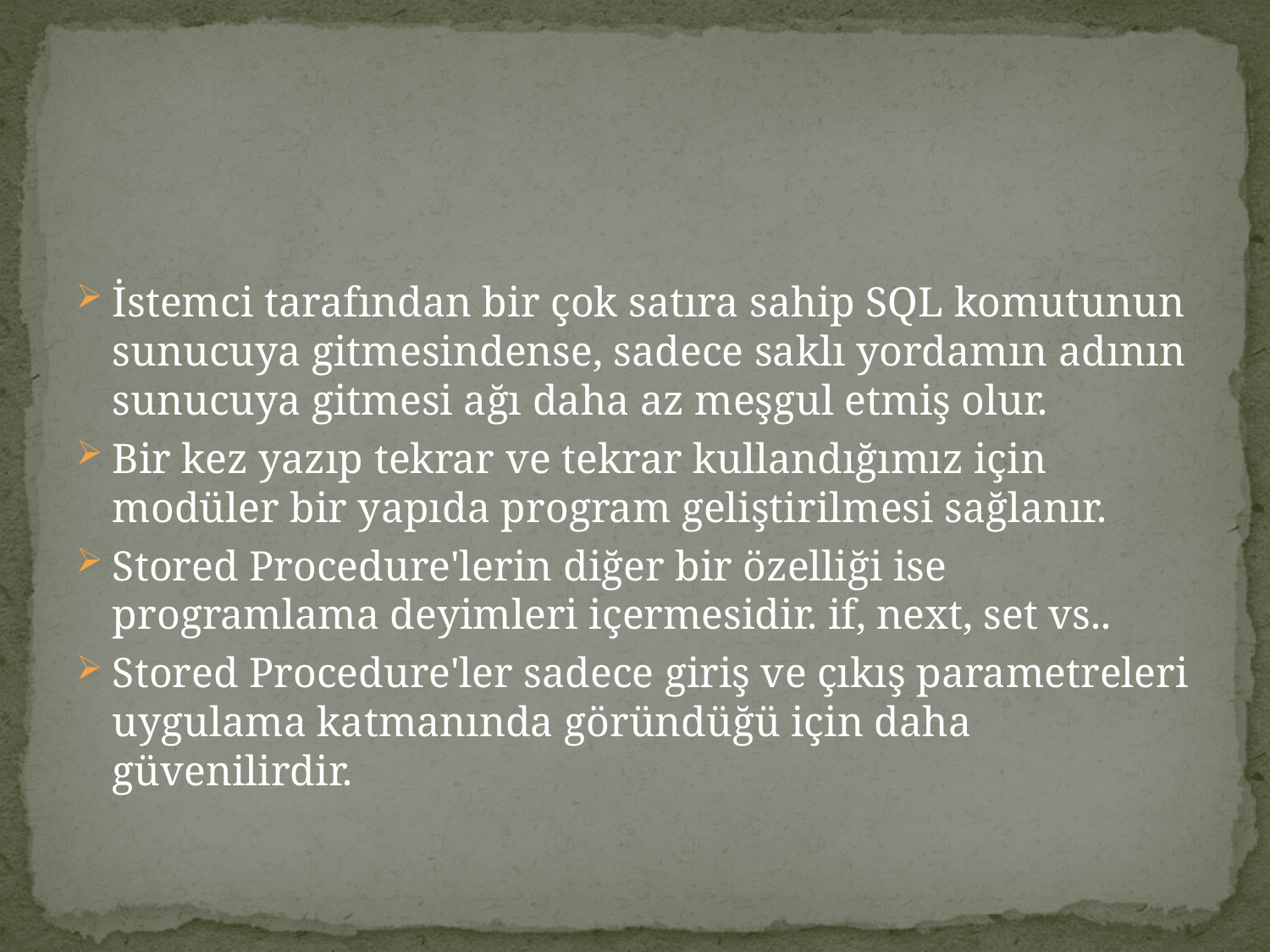

İstemci tarafından bir çok satıra sahip SQL komutunun sunucuya gitmesindense, sadece saklı yordamın adının sunucuya gitmesi ağı daha az meşgul etmiş olur.
Bir kez yazıp tekrar ve tekrar kullandığımız için modüler bir yapıda program geliştirilmesi sağlanır.
Stored Procedure'lerin diğer bir özelliği ise programlama deyimleri içermesidir. if, next, set vs..
Stored Procedure'ler sadece giriş ve çıkış parametreleri uygulama katmanında göründüğü için daha güvenilirdir.